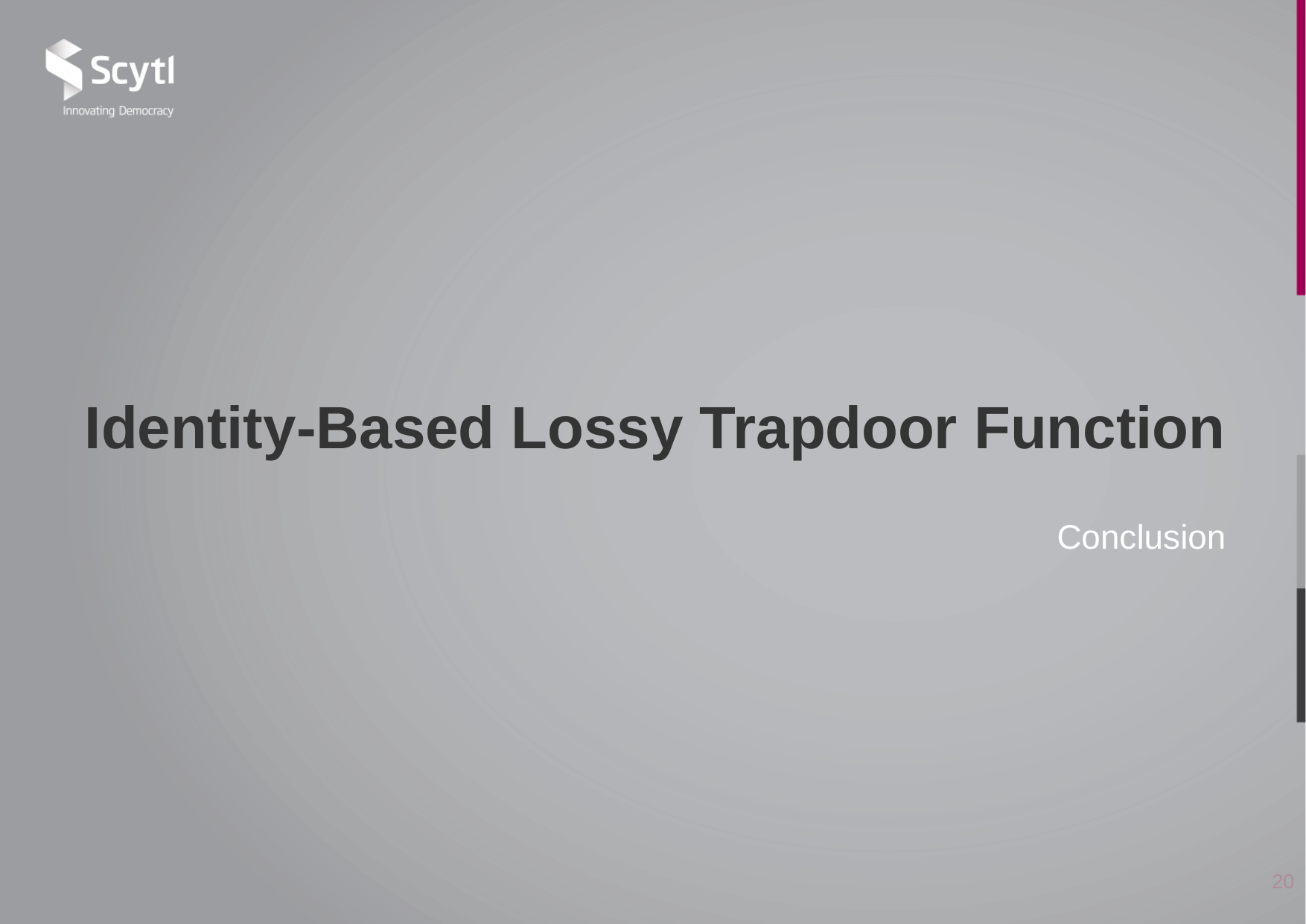

# Identity-Based Lossy Trapdoor Function
Conclusion
20